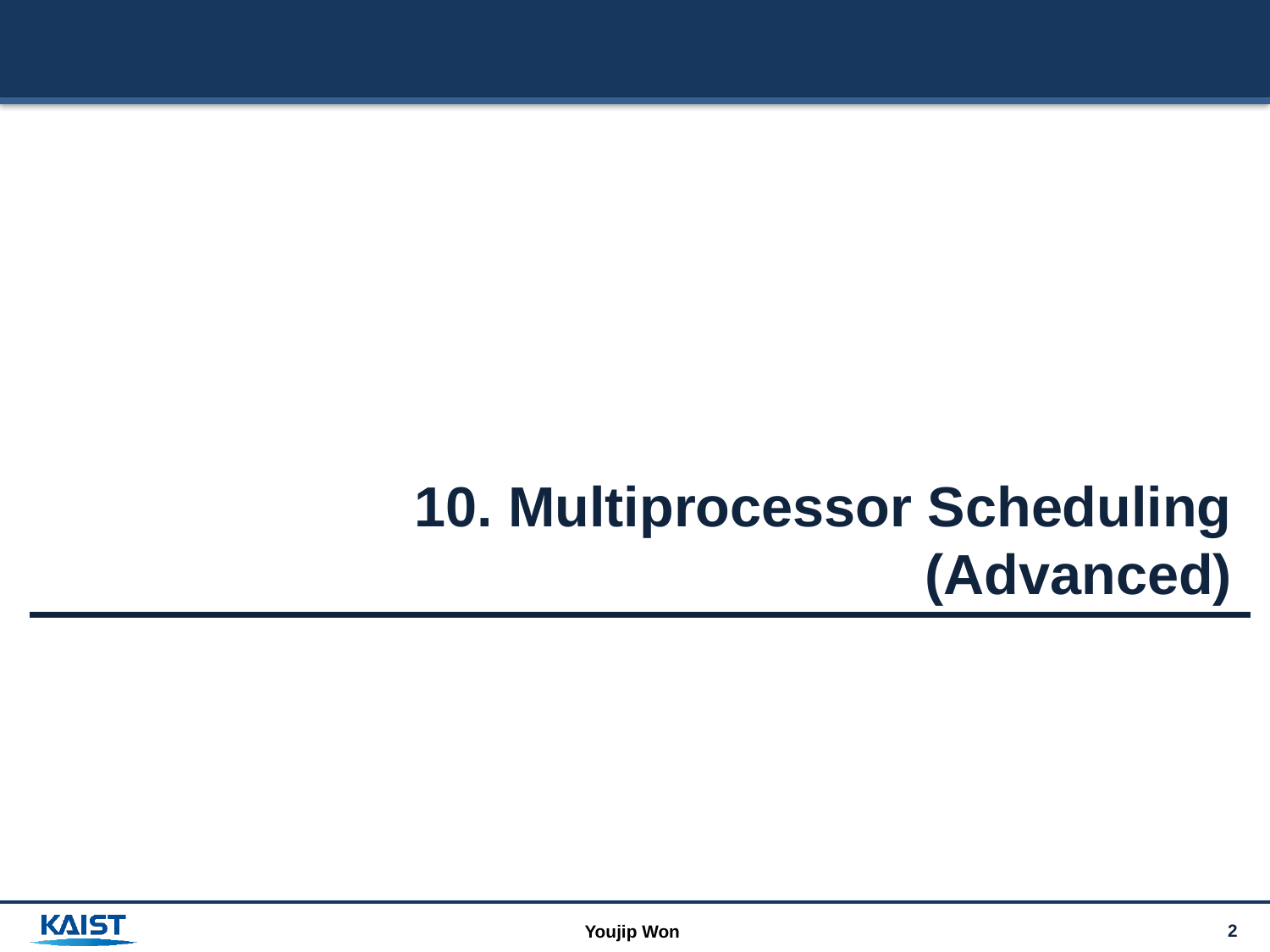

10. Multiprocessor Scheduling (Advanced)
Youjip Won
2